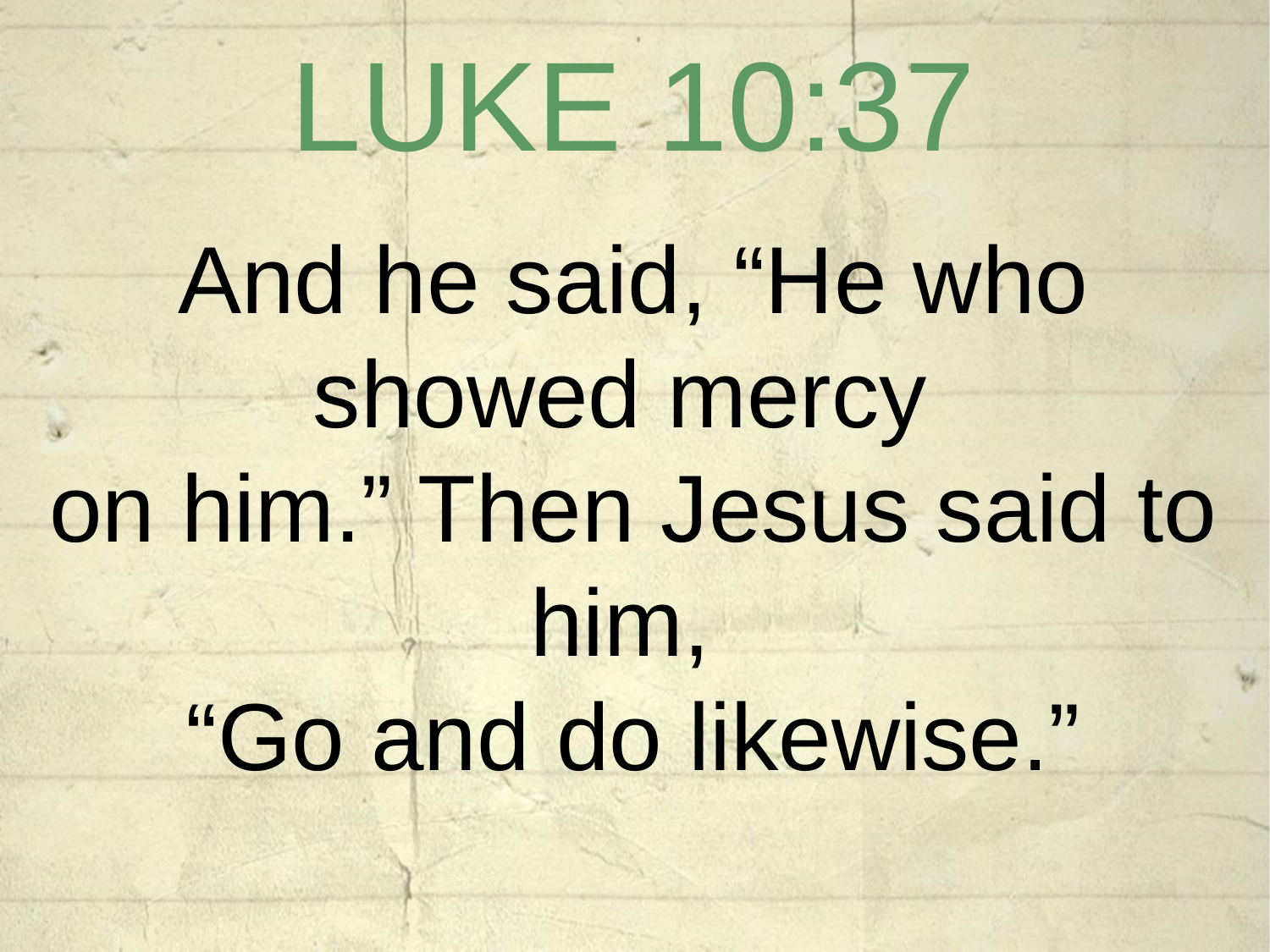

LUKE 10:37

And he said, “He who showed mercy
on him.” Then Jesus said to him,
“Go and do likewise.”